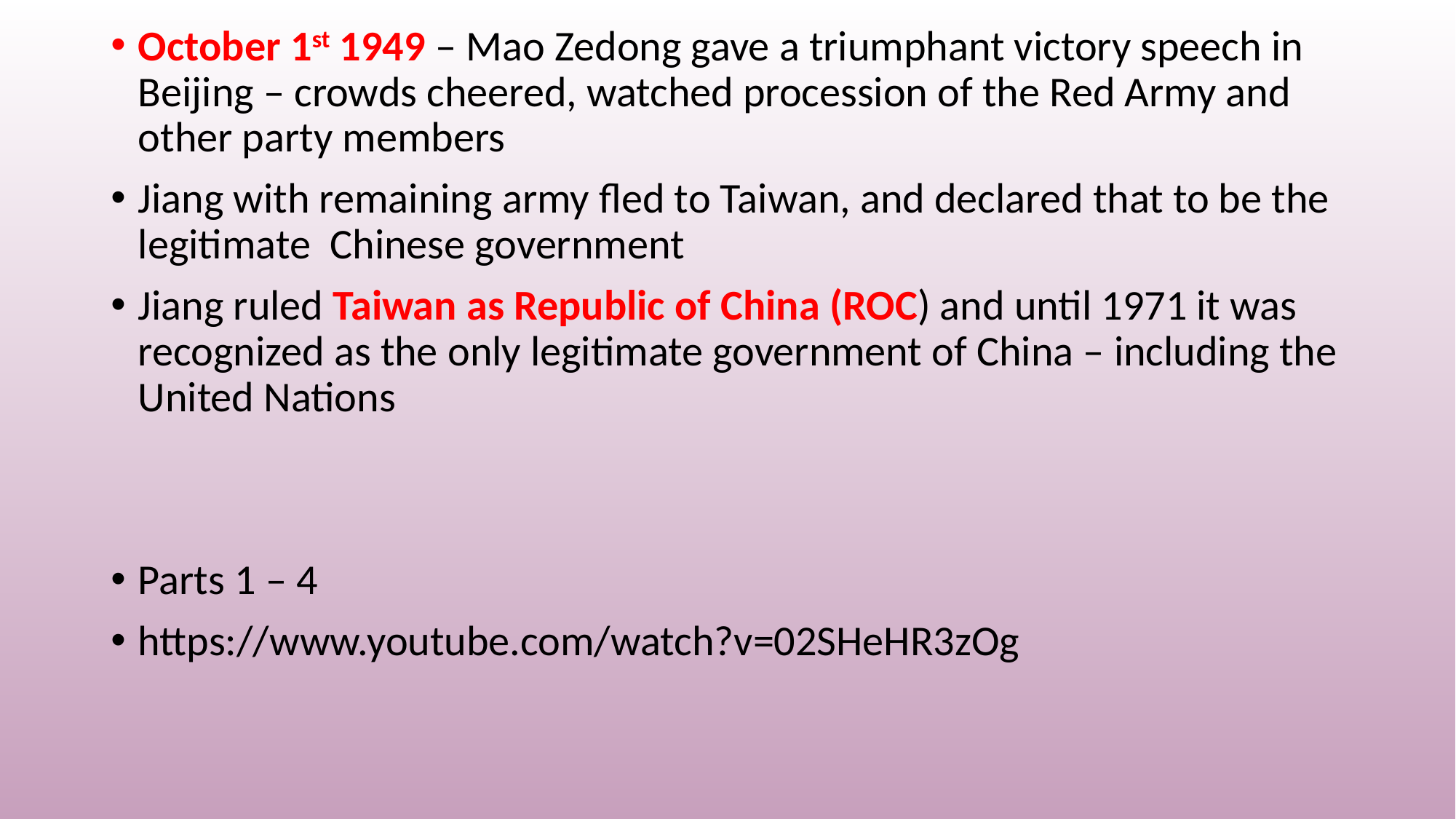

October 1st 1949 – Mao Zedong gave a triumphant victory speech in Beijing – crowds cheered, watched procession of the Red Army and other party members
Jiang with remaining army fled to Taiwan, and declared that to be the legitimate  Chinese government
Jiang ruled Taiwan as Republic of China (ROC) and until 1971 it was recognized as the only legitimate government of China – including the United Nations

Parts 1 – 4
https://www.youtube.com/watch?v=02SHeHR3zOg